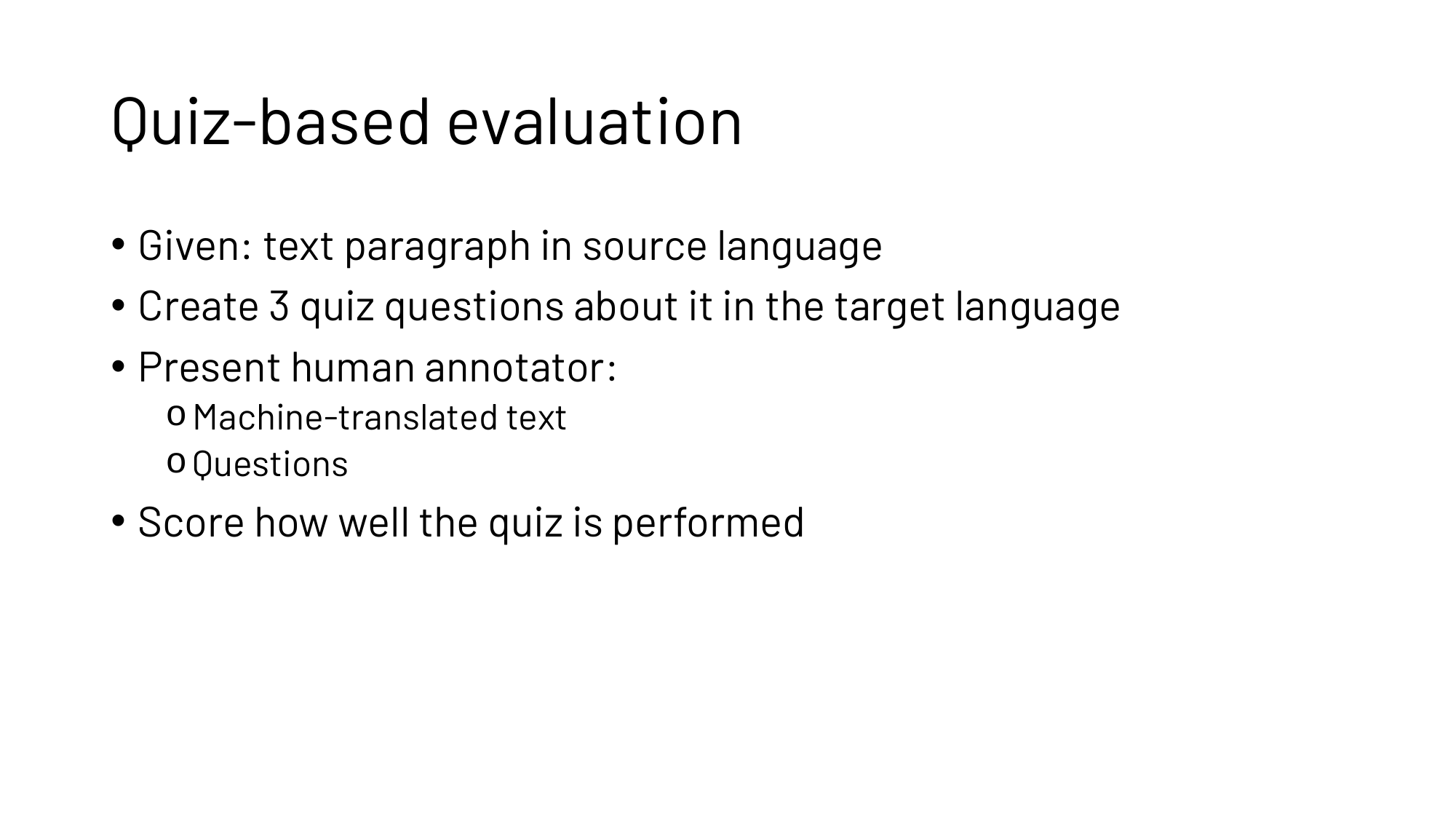

# Quiz-based evaluation
Given: text paragraph in source language
Create 3 quiz questions about it in the target language
Present human annotator:
Machine-translated text
Questions
Score how well the quiz is performed